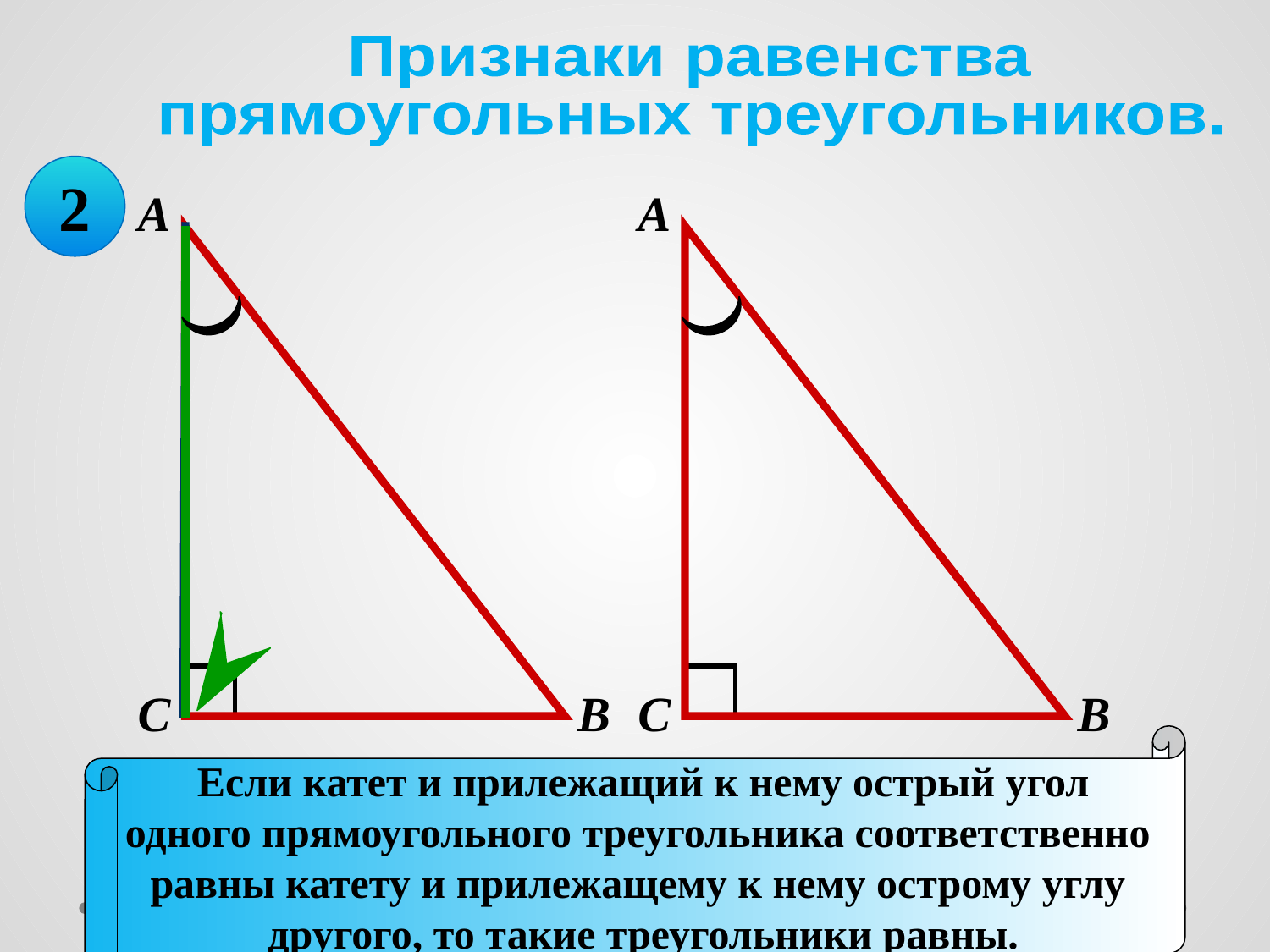

Признаки равенства
прямоугольных треугольников.
2
А
А

С
В
С
В
Если катет и прилежащий к нему острый угол
одного прямоугольного треугольника соответственно
равны катету и прилежащему к нему острому углу
другого, то такие треугольники равны.